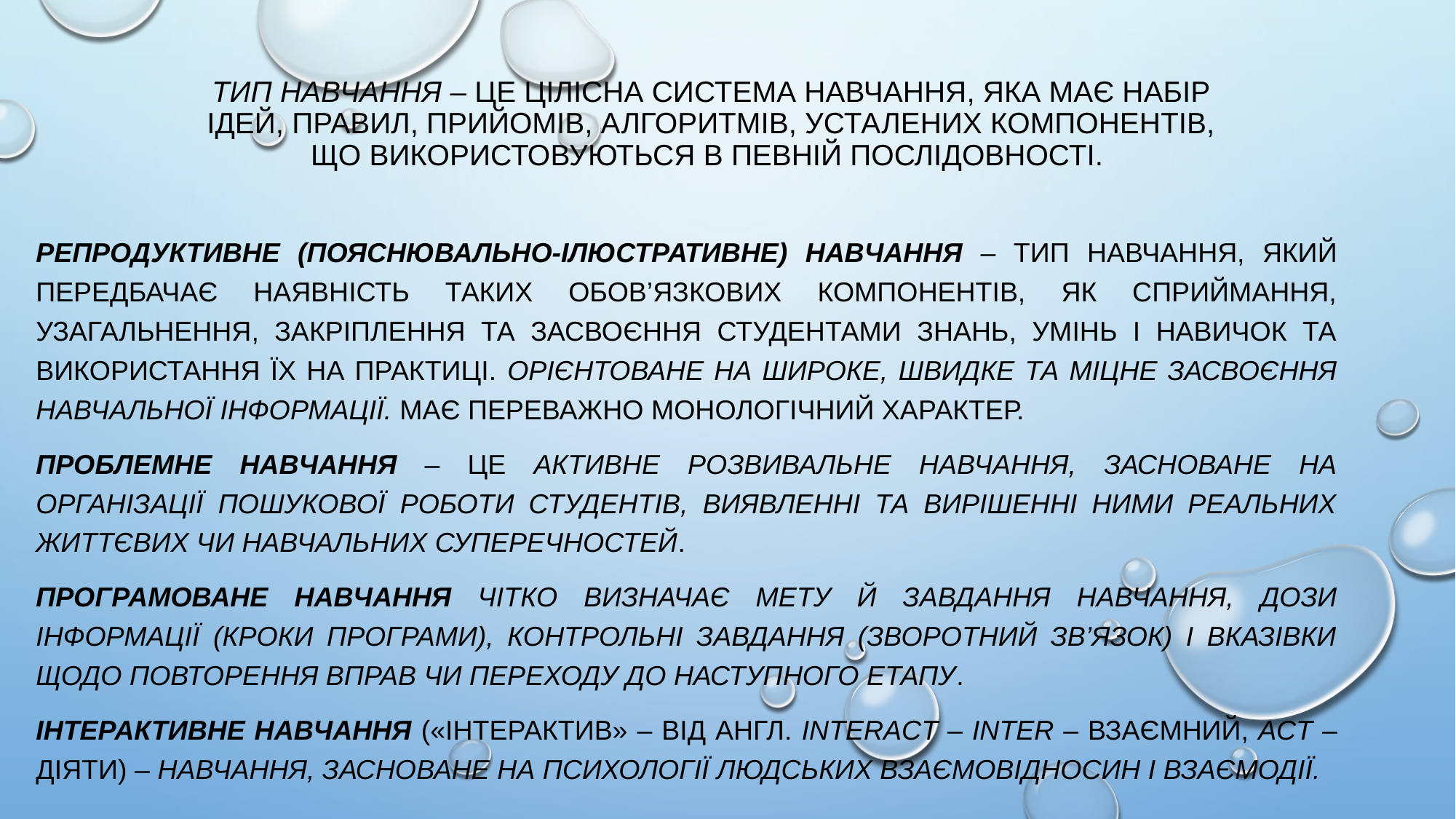

# Тип навчання – це цілісна система навчання, яка має набір ідей, правил, прийомів, алгоритмів, усталених компонентів, що використовуються в певній послідовності.
Репродуктивне (пояснювально-ілюстративне) навчання – тип навчання, який передбачає наявність таких обов’язкових компонентів, як сприймання, узагальнення, закріплення та засвоєння студентами знань, умінь і навичок та використання їх на практиці. Орієнтоване на широке, швидке та міцне засвоєння навчальної інформації. Має переважно монологічний характер.
Проблемне навчання – це активне розвивальне навчання, засноване на організації пошукової роботи студентів, виявленні та вирішенні ними реальних життєвих чи навчальних суперечностей.
Програмоване навчання чітко визначає мету й завдання навчання, дози інформації (кроки програми), контрольні завдання (зворотний зв’язок) і вказівки щодо повторення вправ чи переходу до наступного етапу.
Інтерактивне навчання («інтерактив» – від англ. interact – inter – взаємний, act – діяти) – навчання, засноване на психології людських взаємовідносин і взаємодії.